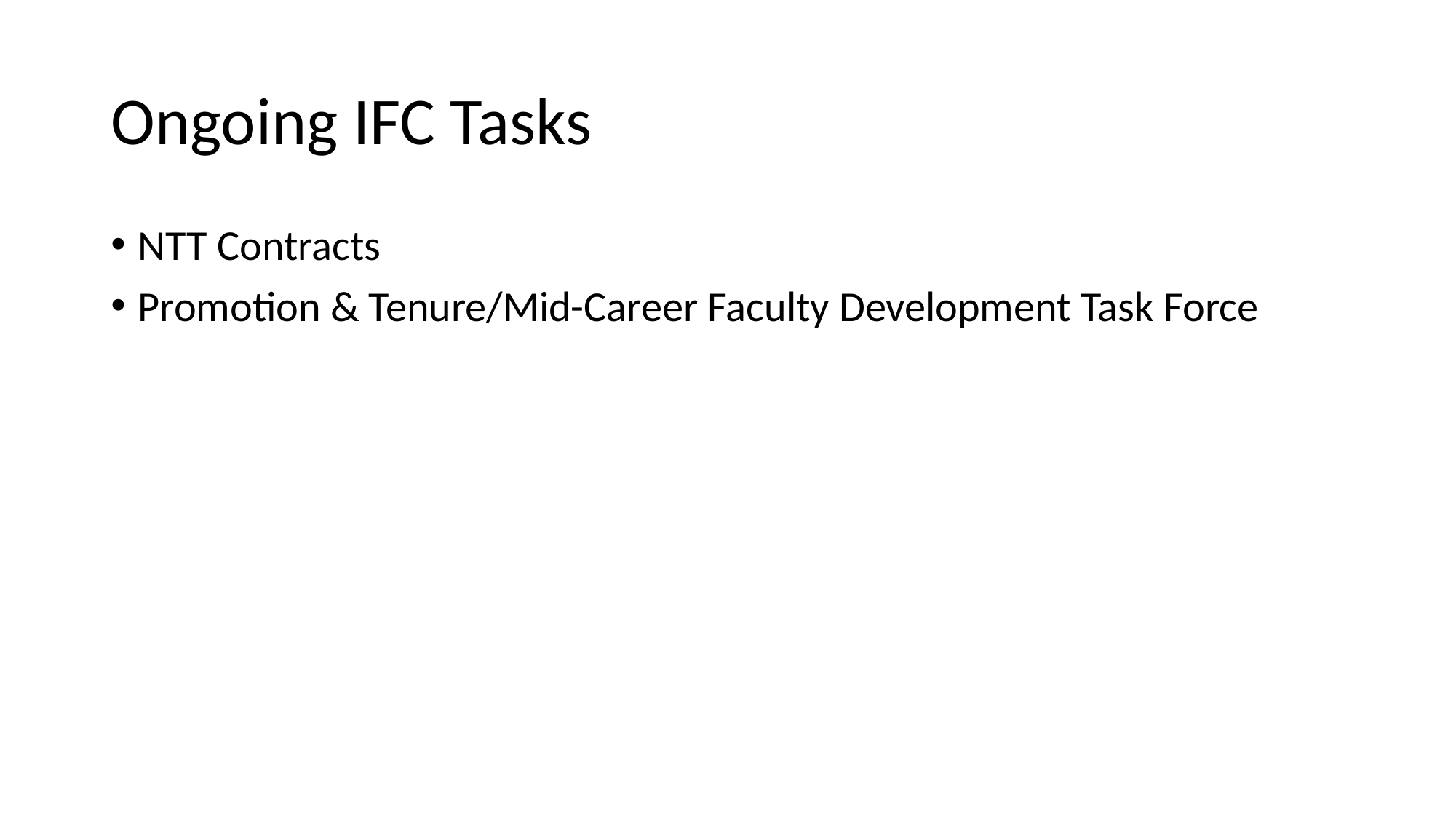

# Ongoing IFC Tasks
NTT Contracts
Promotion & Tenure/Mid-Career Faculty Development Task Force